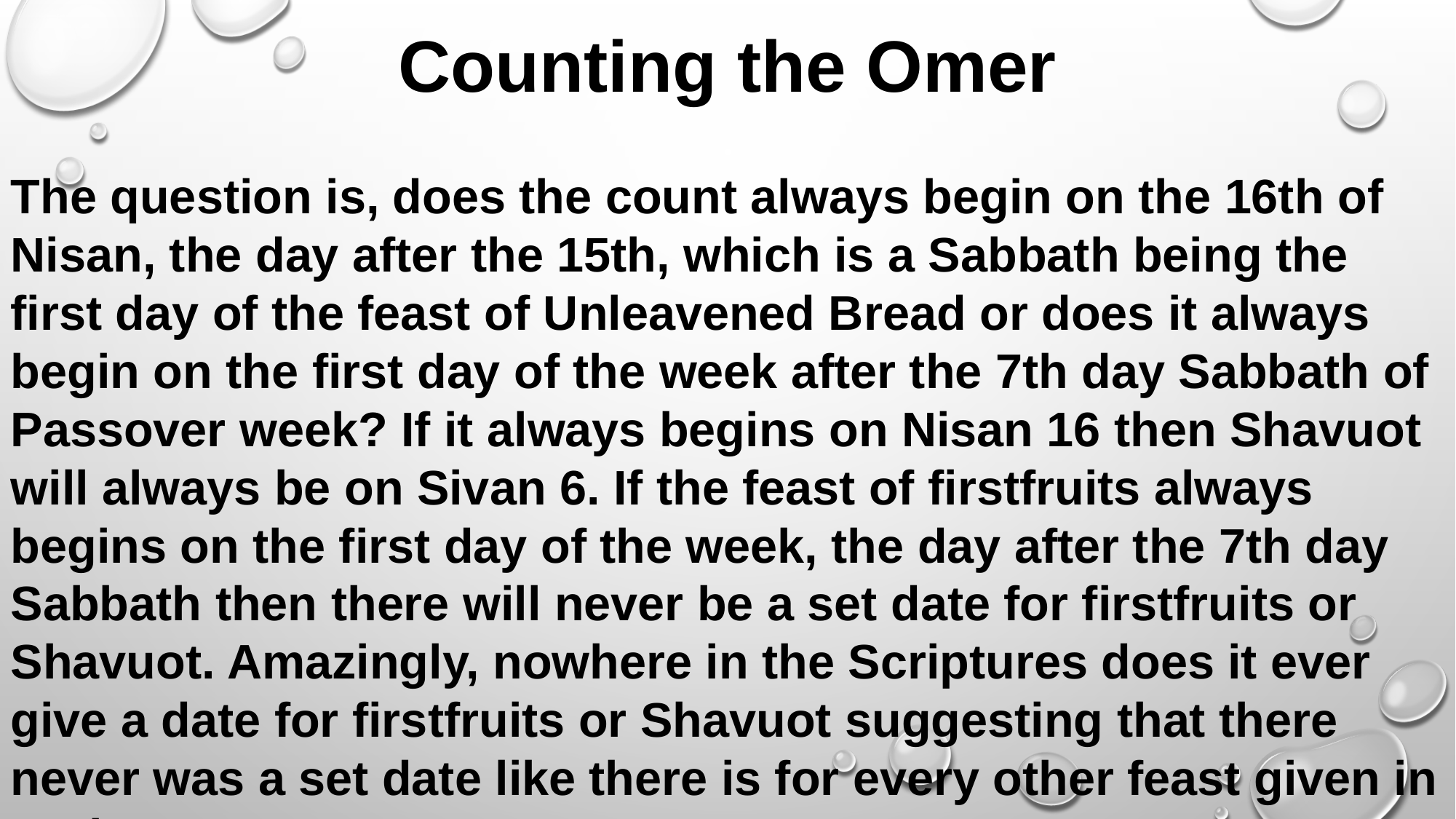

Counting the Omer

The question is, does the count always begin on the 16th of Nisan, the day after the 15th, which is a Sabbath being the first day of the feast of Unleavened Bread or does it always begin on the first day of the week after the 7th day Sabbath of Passover week? If it always begins on Nisan 16 then Shavuot will always be on Sivan 6. If the feast of firstfruits always begins on the first day of the week, the day after the 7th day Sabbath then there will never be a set date for firstfruits or Shavuot. Amazingly, nowhere in the Scriptures does it ever give a date for firstfruits or Shavuot suggesting that there never was a set date like there is for every other feast given in Scripture. Mark Biltz